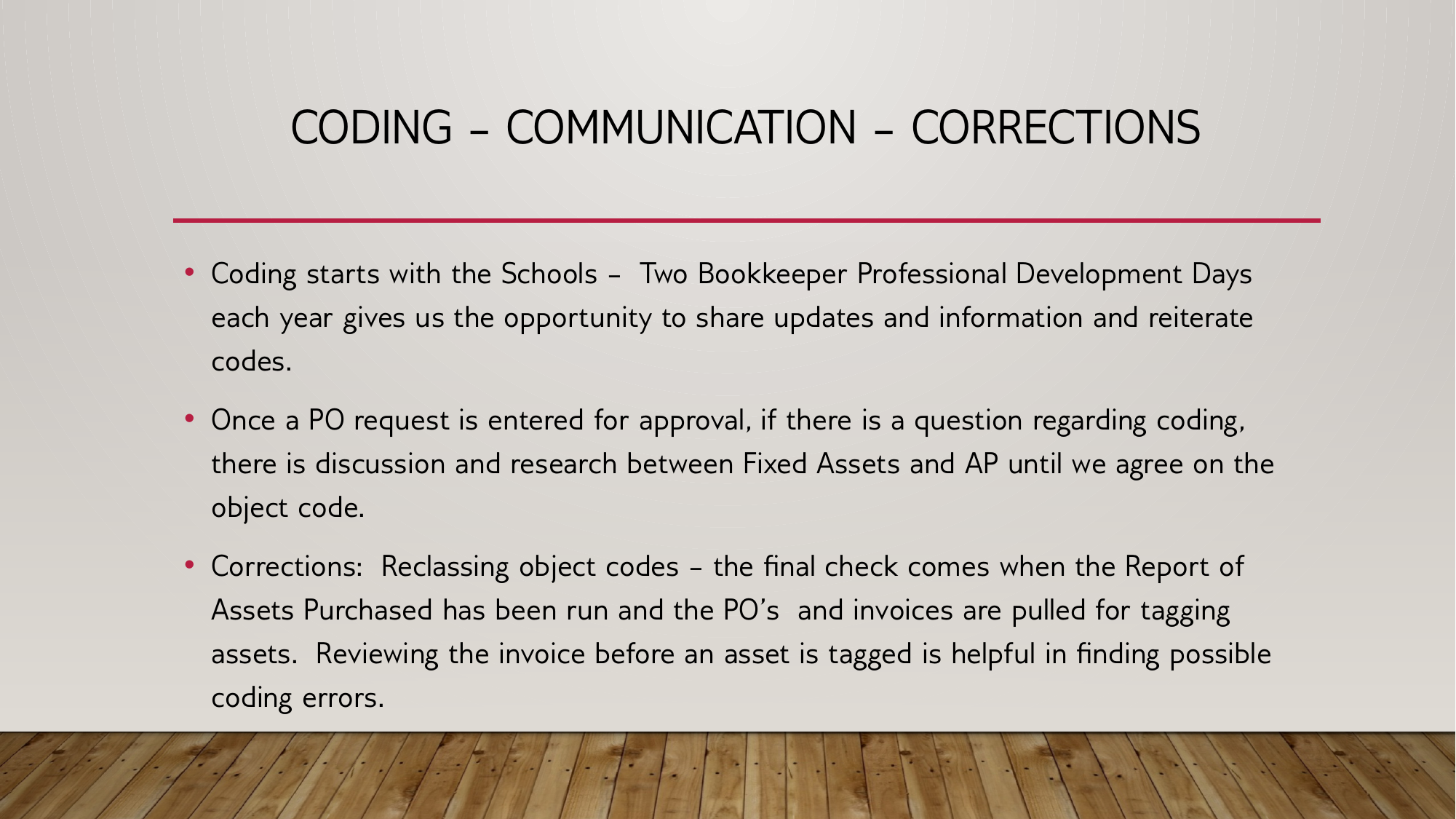

# CODING – COMMUNICATION – CORRECTIONS
Coding starts with the Schools –  Two Bookkeeper Professional Development Days each year gives us the opportunity to share updates and information and reiterate codes.
Once a PO request is entered for approval, if there is a question regarding coding, there is discussion and research between Fixed Assets and AP until we agree on the object code.
Corrections:  Reclassing object codes – the final check comes when the Report of Assets Purchased has been run and the PO’s  and invoices are pulled for tagging assets.  Reviewing the invoice before an asset is tagged is helpful in finding possible coding errors.